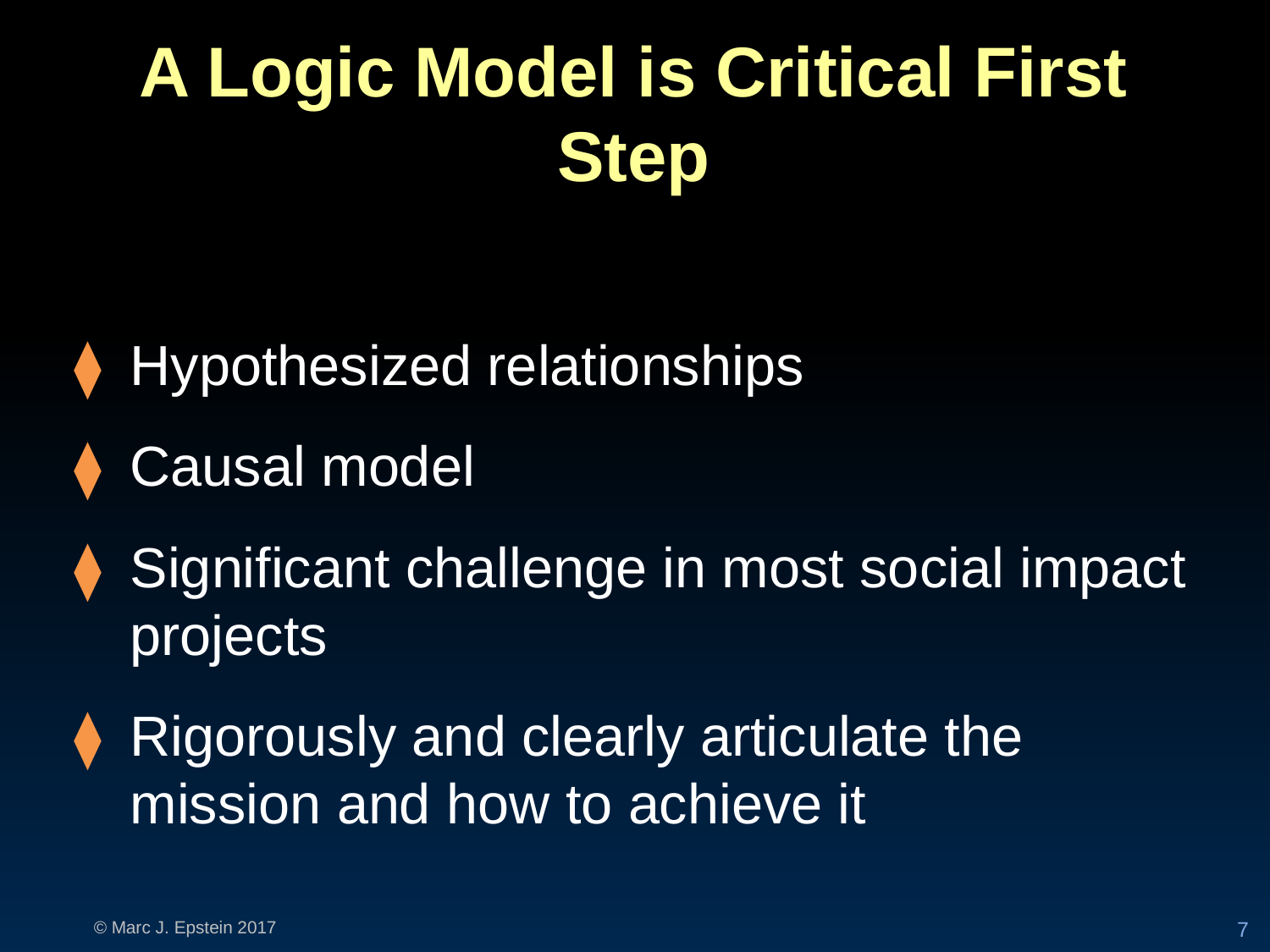

A Logic Model is Critical First Step

Hypothesized relationships
Causal model
Significant challenge in most social impact projects
Rigorously and clearly articulate the mission and how to achieve it
7